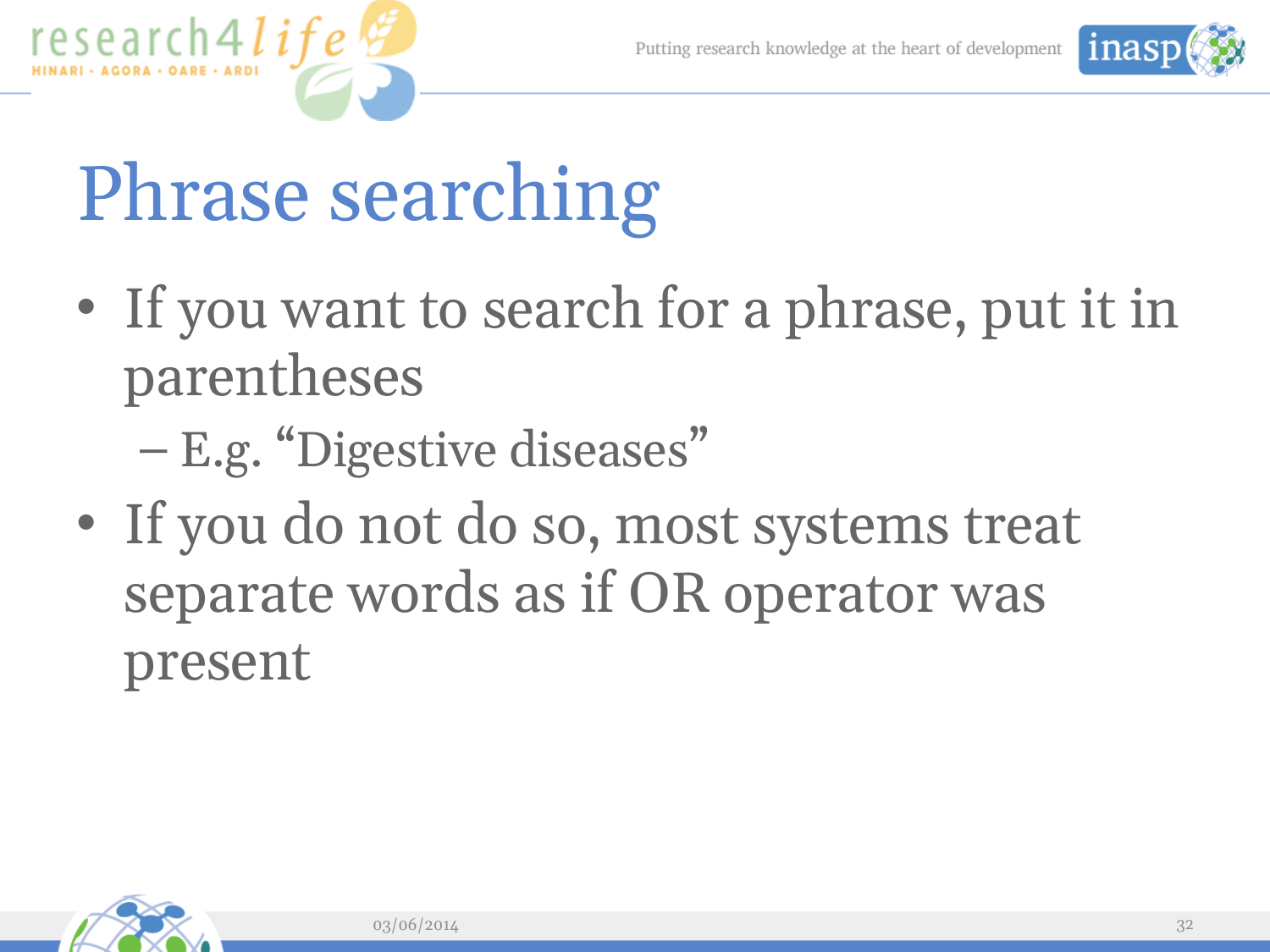

# Phrase searching
If you want to search for a phrase, put it in parentheses
E.g. “Digestive diseases”
If you do not do so, most systems treat separate words as if OR operator was present
03/06/2014
32